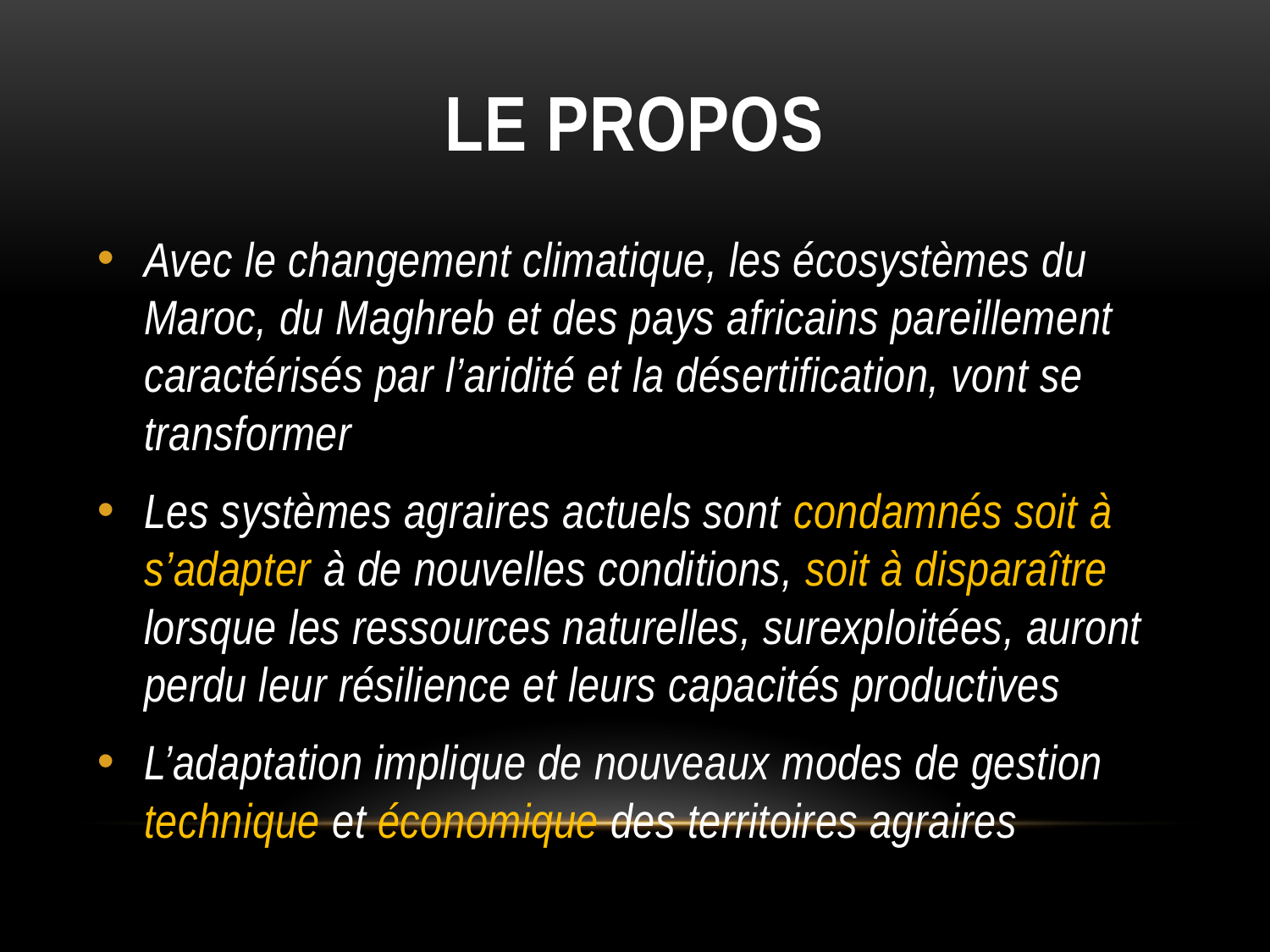

# Le propos
Avec le changement climatique, les écosystèmes du Maroc, du Maghreb et des pays africains pareillement caractérisés par l’aridité et la désertification, vont se transformer
Les systèmes agraires actuels sont condamnés soit à s’adapter à de nouvelles conditions, soit à disparaître lorsque les ressources naturelles, surexploitées, auront perdu leur résilience et leurs capacités productives
L’adaptation implique de nouveaux modes de gestion technique et économique des territoires agraires